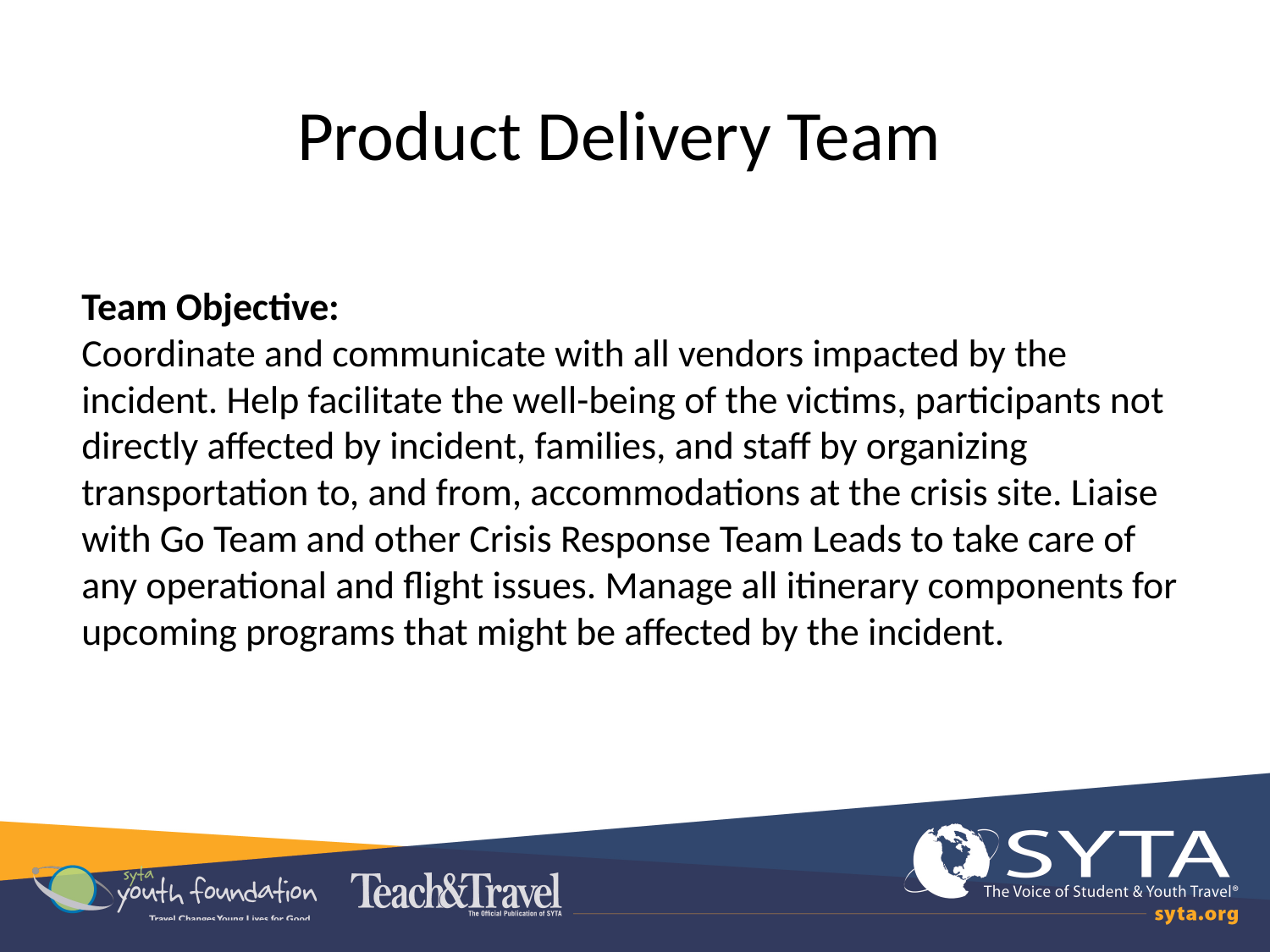

# Product Delivery Team
Team Objective:
Coordinate and communicate with all vendors impacted by the incident. Help facilitate the well-being of the victims, participants not directly affected by incident, families, and staff by organizing transportation to, and from, accommodations at the crisis site. Liaise with Go Team and other Crisis Response Team Leads to take care of any operational and flight issues. Manage all itinerary components for upcoming programs that might be affected by the incident.